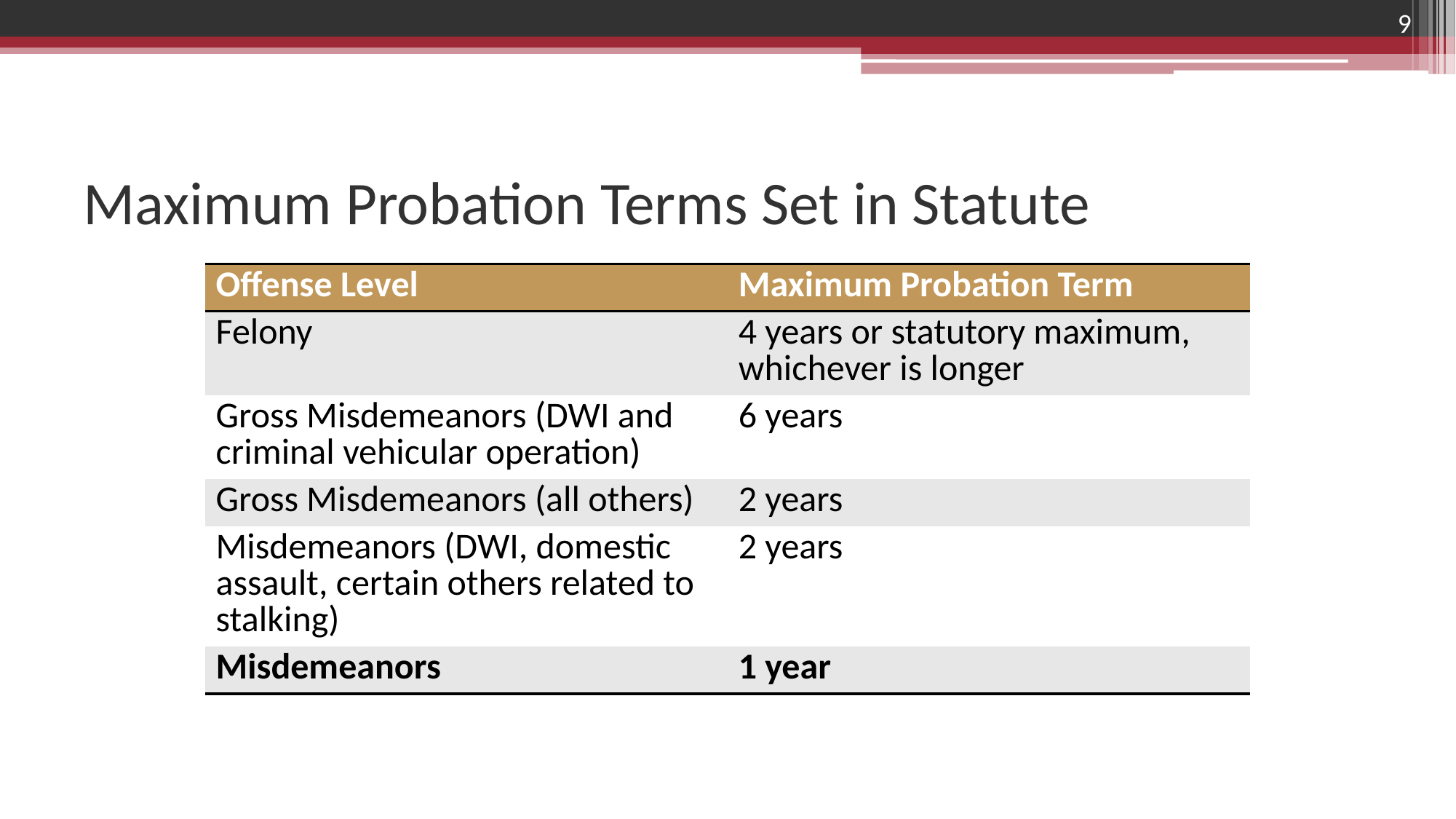

9
# Maximum Probation Terms Set in Statute
| Offense Level | Maximum Probation Term |
| --- | --- |
| Felony | 4 years or statutory maximum, whichever is longer |
| Gross Misdemeanors (DWI and criminal vehicular operation) | 6 years |
| Gross Misdemeanors (all others) | 2 years |
| Misdemeanors (DWI, domestic assault, certain others related to stalking) | 2 years |
| Misdemeanors | 1 year |